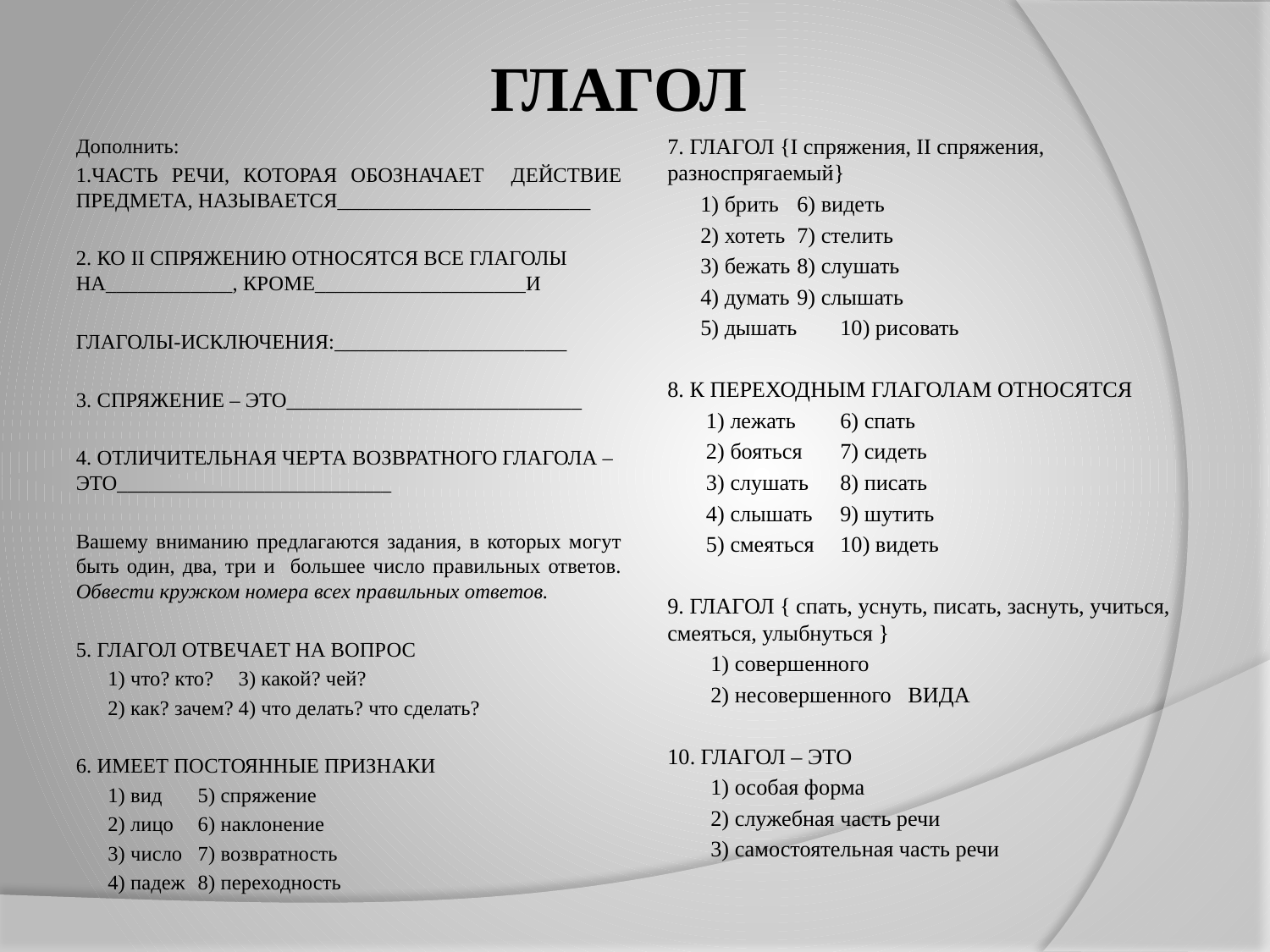

# ГЛАГОЛ
Дополнить:
1.ЧАСТЬ РЕЧИ, КОТОРАЯ ОБОЗНАЧАЕТ  ДЕЙСТВИЕ ПРЕДМЕТА, НАЗЫВАЕТСЯ________________________

2. КО II СПРЯЖЕНИЮ ОТНОСЯТСЯ ВСЕ ГЛАГОЛЫ НА____________, КРОМЕ____________________И

ГЛАГОЛЫ-ИСКЛЮЧЕНИЯ:______________________

3. СПРЯЖЕНИЕ – ЭТО____________________________

4. ОТЛИЧИТЕЛЬНАЯ ЧЕРТА ВОЗВРАТНОГО ГЛАГОЛА – ЭТО__________________________

Вашему вниманию предлагаются задания, в которых могут быть один, два, три и  большее число правильных ответов. Обвести кружком номера всех правильных ответов.

5. ГЛАГОЛ ОТВЕЧАЕТ НА ВОПРОС
      1) что? кто?	3) какой? чей?
      2) как? зачем?	4) что делать? что сделать?

6. ИМЕЕТ ПОСТОЯННЫЕ ПРИЗНАКИ
      1) вид		5) спряжение
      2) лицо		6) наклонение
      3) число		7) возвратность
      4) падеж		8) переходность

7. ГЛАГОЛ {I спряжения, II спряжения, разноспрягаемый}
      1) брить		6) видеть
      2) хотеть		7) стелить
      3) бежать		8) слушать
      4) думать		9) слышать
      5) дышать  	10) рисовать

8. К ПЕРЕХОДНЫМ ГЛАГОЛАМ ОТНОСЯТСЯ
       1) лежать   	6) спать
       2) бояться	7) сидеть
       3) слушать	8) писать
       4) слышать	9) шутить
       5) смеяться	10) видеть

9. ГЛАГОЛ { спать, уснуть, писать, заснуть, учиться, смеяться, улыбнуться }
	1) совершенного
	2) несовершенного   ВИДА

10. ГЛАГОЛ – ЭТО
	1) особая форма
	2) служебная часть речи
	3) самостоятельная часть речи